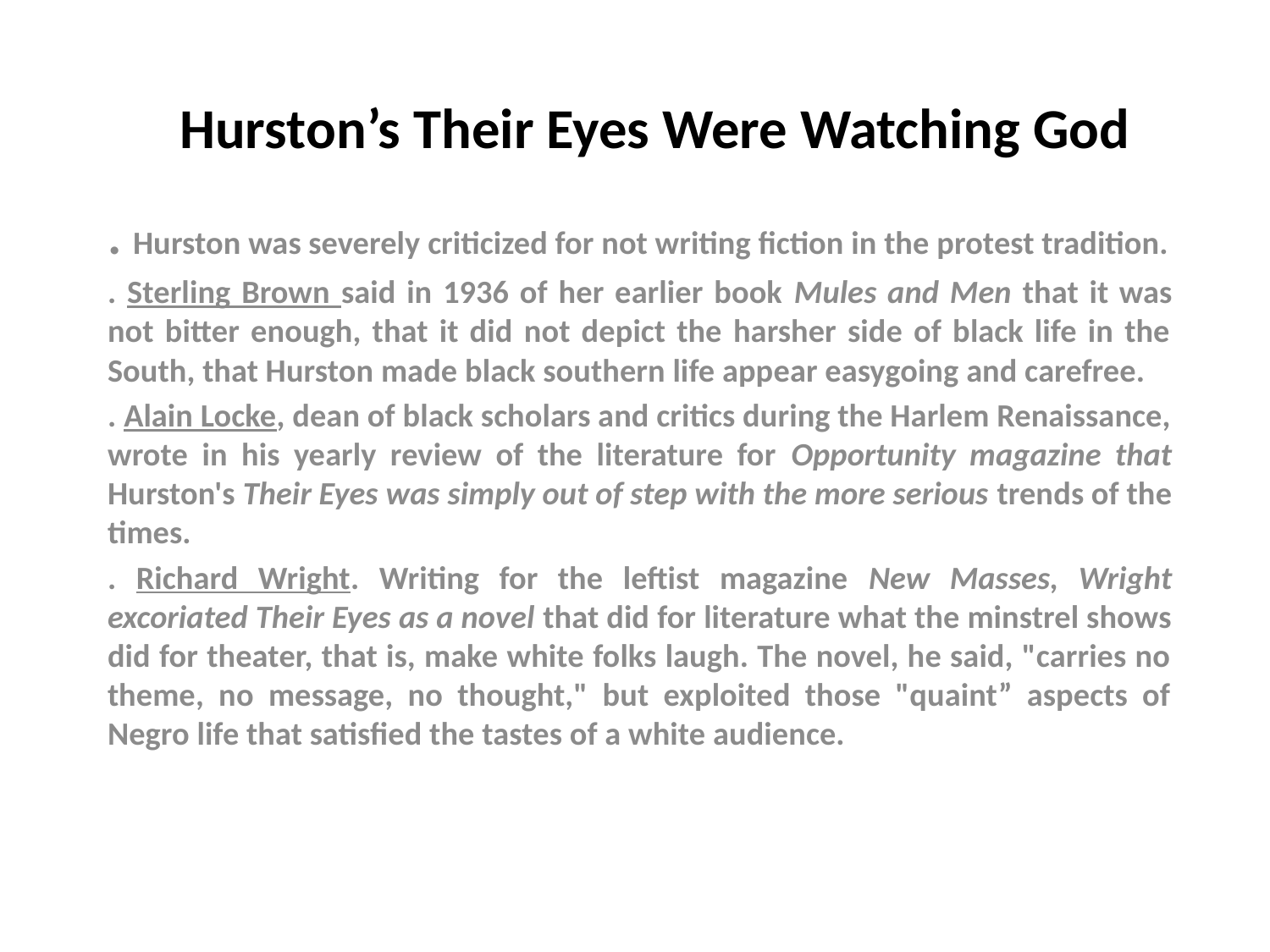

# Hurston’s Their Eyes Were Watching God
. Hurston was severely criticized for not writing fiction in the protest tradition.
. Sterling Brown said in 1936 of her earlier book Mules and Men that it was not bitter enough, that it did not depict the harsher side of black life in the South, that Hurston made black southern life appear easygoing and carefree.
. Alain Locke, dean of black scholars and critics during the Harlem Renaissance, wrote in his yearly review of the literature for Opportunity magazine that Hurston's Their Eyes was simply out of step with the more serious trends of the times.
. Richard Wright. Writing for the leftist magazine New Masses, Wright excoriated Their Eyes as a novel that did for literature what the minstrel shows did for theater, that is, make white folks laugh. The novel, he said, "carries no theme, no message, no thought," but exploited those "quaint” aspects of Negro life that satisfied the tastes of a white audience.